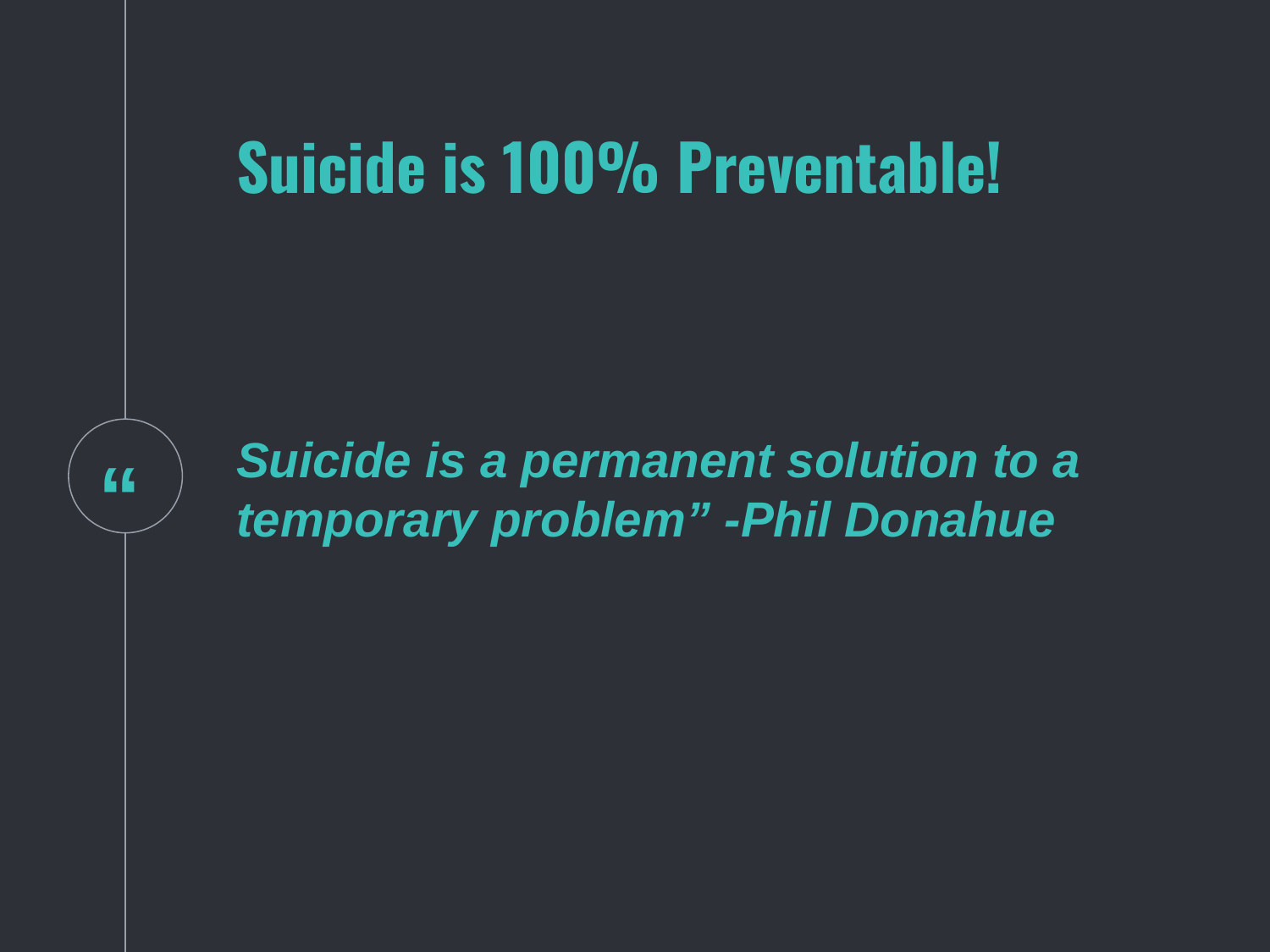

Suicide is 100% Preventable!

Suicide is a permanent solution to a temporary problem” -Phil Donahue